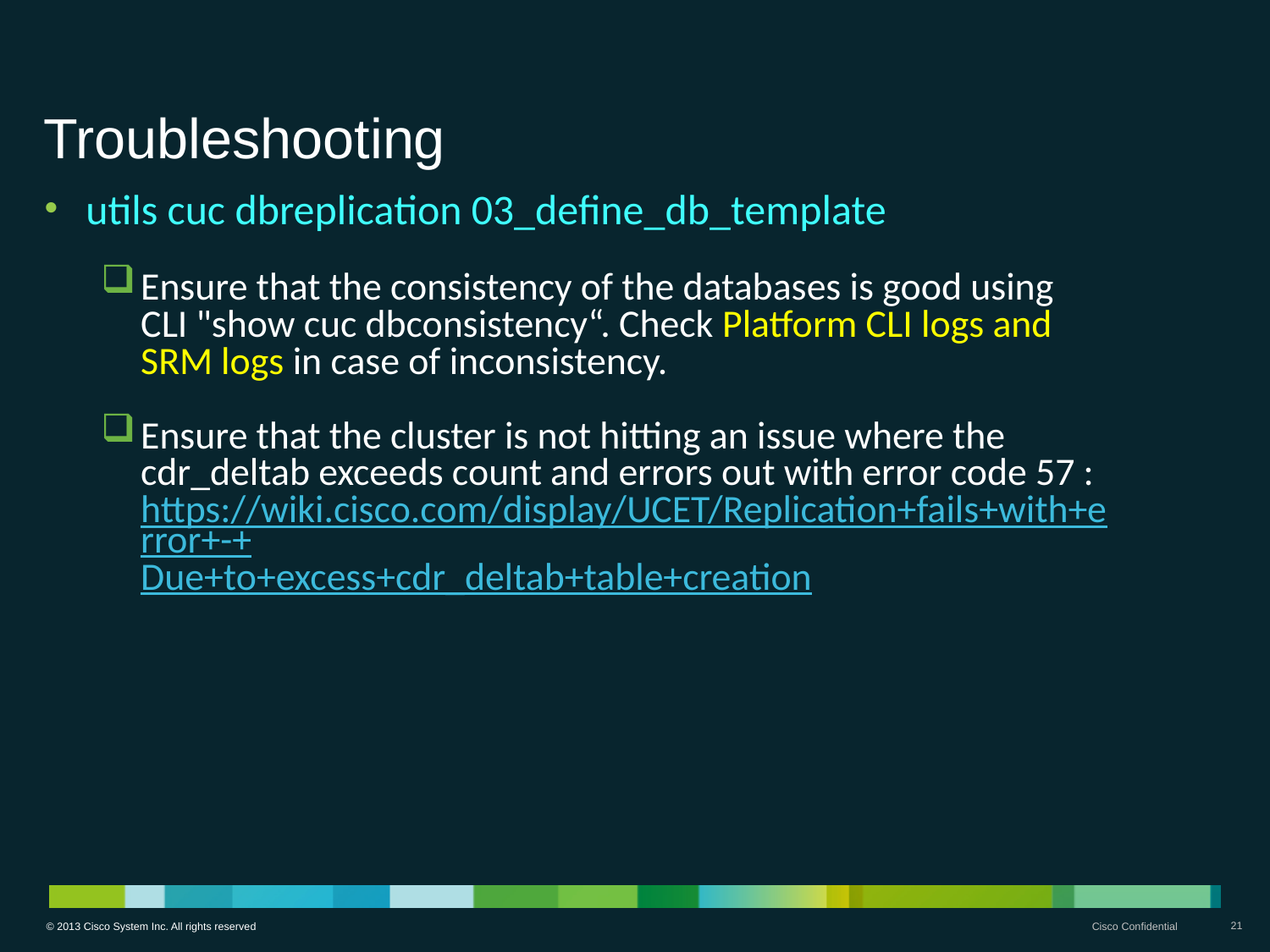

# Troubleshooting
 utils cuc dbreplication 03_define_db_template

Ensure that the consistency of the databases is good using CLI "show cuc dbconsistency“. Check Platform CLI logs and SRM logs in case of inconsistency.

Ensure that the cluster is not hitting an issue where the cdr_deltab exceeds count and errors out with error code 57 : https://wiki.cisco.com/display/UCET/Replication+fails+with+error+-+Due+to+excess+cdr_deltab+table+creation